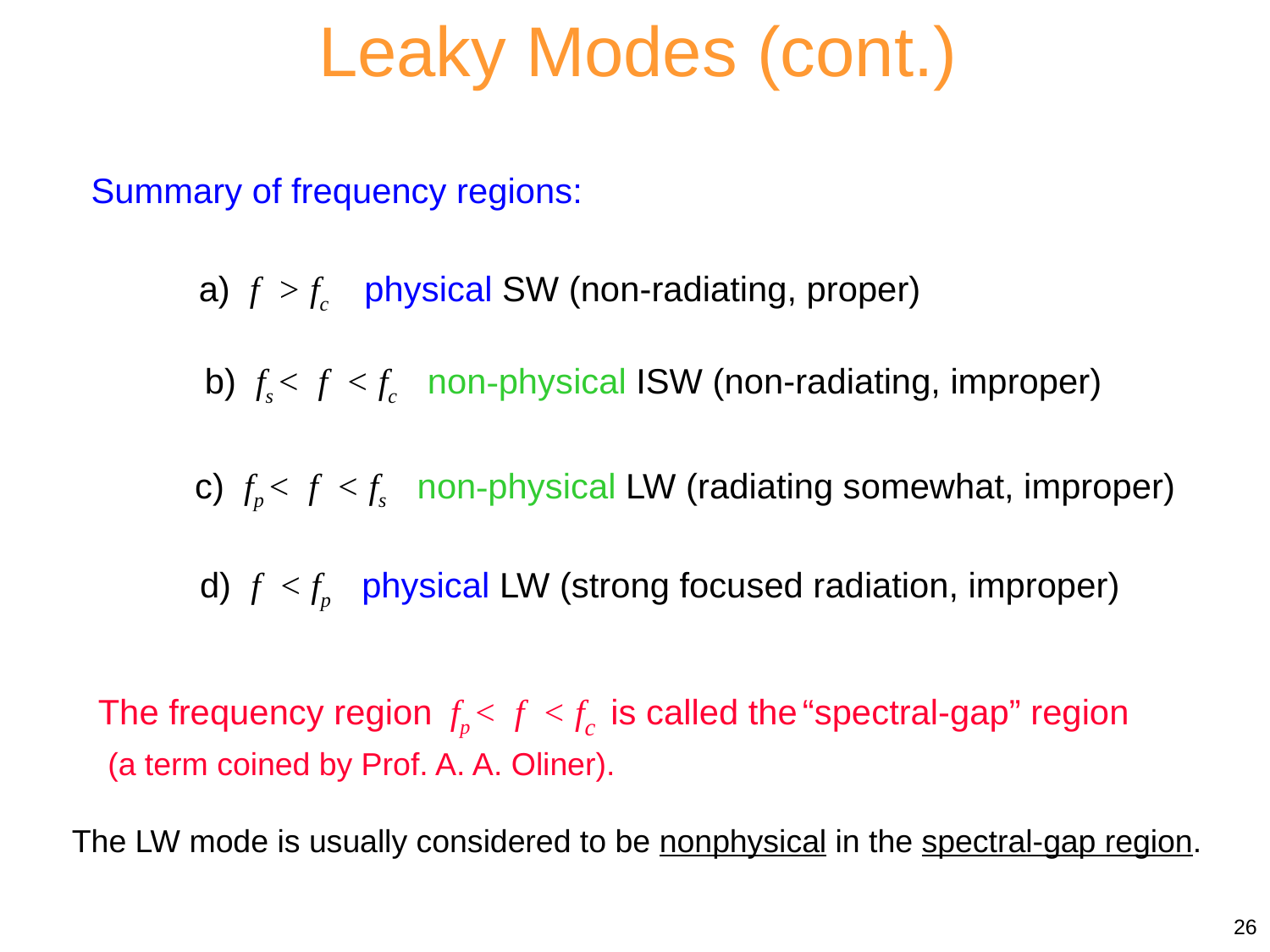

Leaky Modes (cont.)
Summary of frequency regions:
a)  f  > fc       physical SW (non-radiating, proper)
b)  fs <  f  < fc      non-physical ISW (non-radiating, improper)
c)  fp <  f  < fs      non-physical LW (radiating somewhat, improper)
d)  f  < fp      physical LW (strong focused radiation, improper)
The frequency region  fp <  f  < fc   is called the “spectral-gap” region
 (a term coined by Prof. A. A. Oliner).
The LW mode is usually considered to be nonphysical in the spectral-gap region.
26